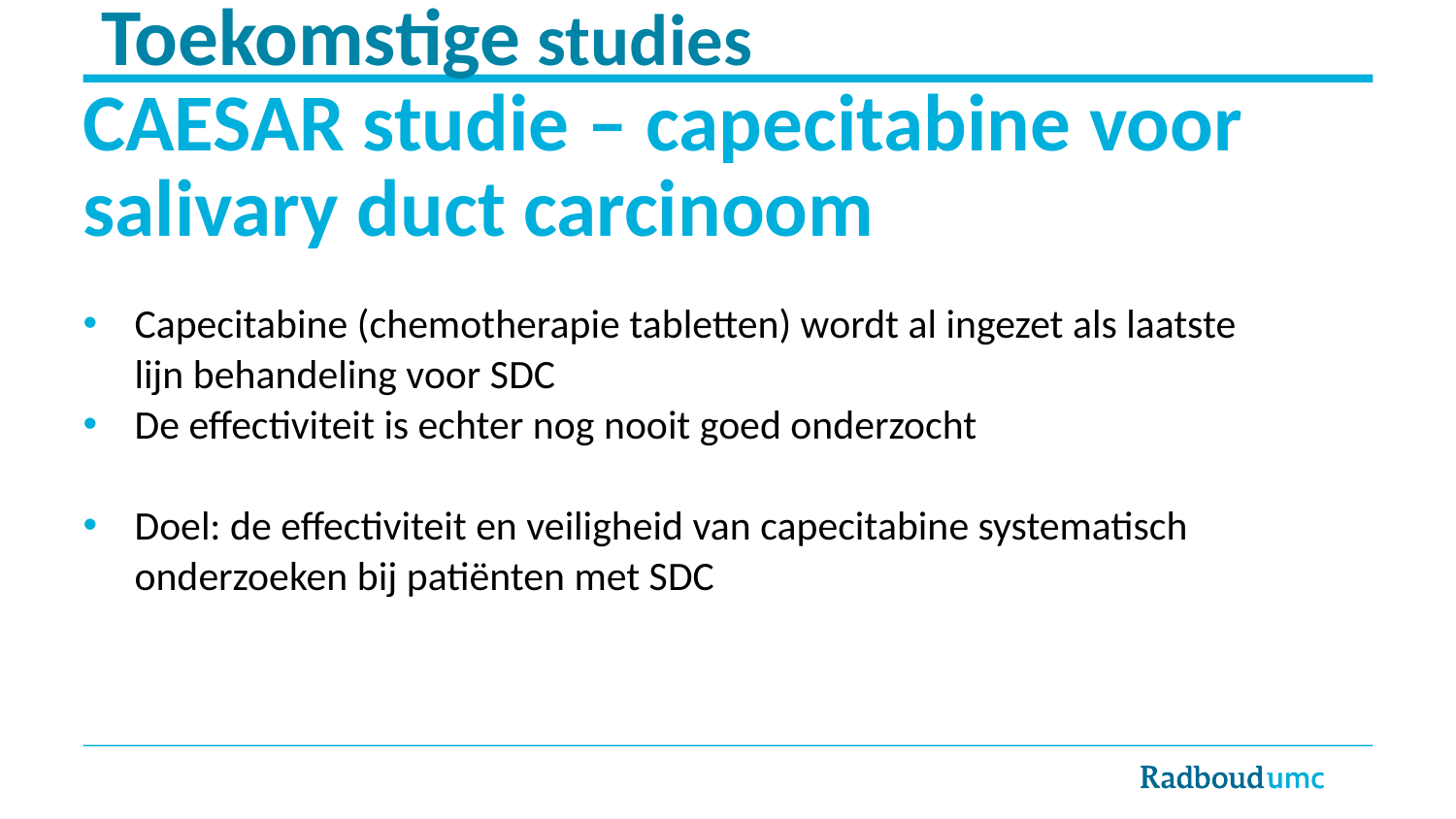

Toekomstige studies
# CAESAR studie – capecitabine voor salivary duct carcinoom
Capecitabine (chemotherapie tabletten) wordt al ingezet als laatste lijn behandeling voor SDC
De effectiviteit is echter nog nooit goed onderzocht

Doel: de effectiviteit en veiligheid van capecitabine systematisch onderzoeken bij patiënten met SDC